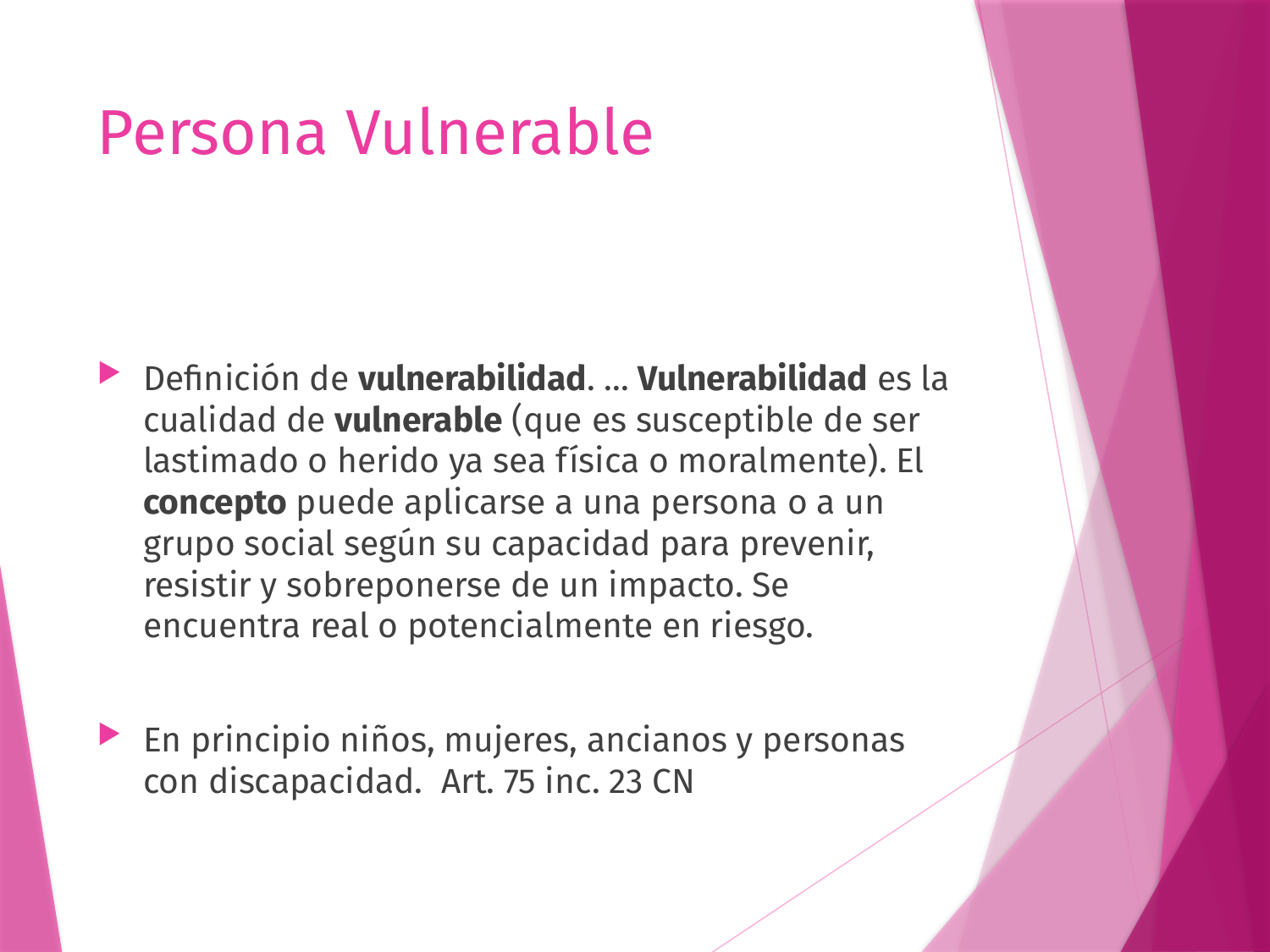

# Persona Vulnerable

Definición de vulnerabilidad. ... Vulnerabilidad es la cualidad de vulnerable (que es susceptible de ser lastimado o herido ya sea física o moralmente). El concepto puede aplicarse a una persona o a un grupo social según su capacidad para prevenir, resistir y sobreponerse de un impacto. Se encuentra real o potencialmente en riesgo.

En principio niños, mujeres, ancianos y personas con discapacidad.  Art. 75 inc. 23 CN